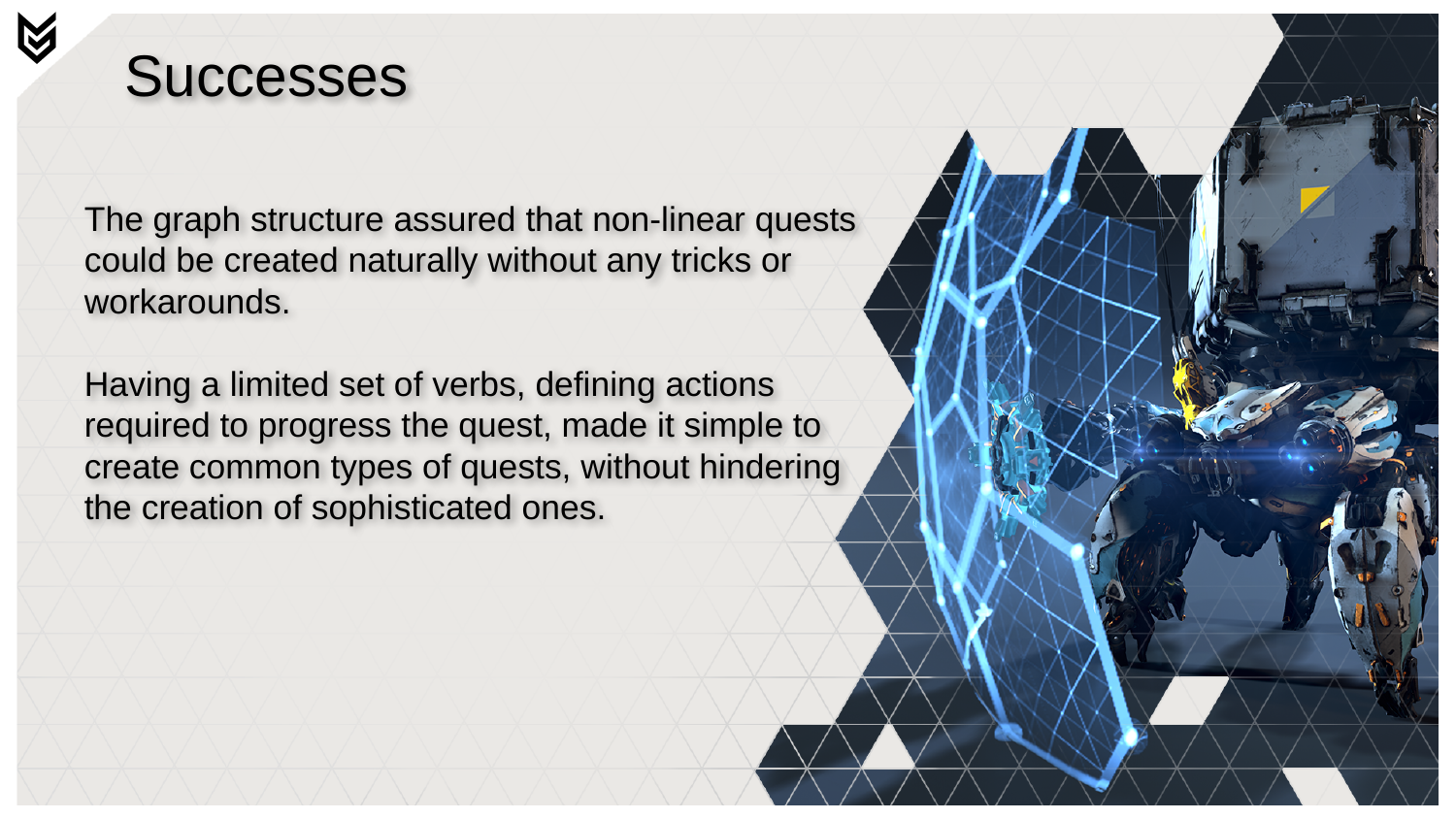

# Successes
The graph structure assured that non-linear quests could be created naturally without any tricks or workarounds.

Having a limited set of verbs, defining actions required to progress the quest, made it simple to create common types of quests, without hindering the creation of sophisticated ones.